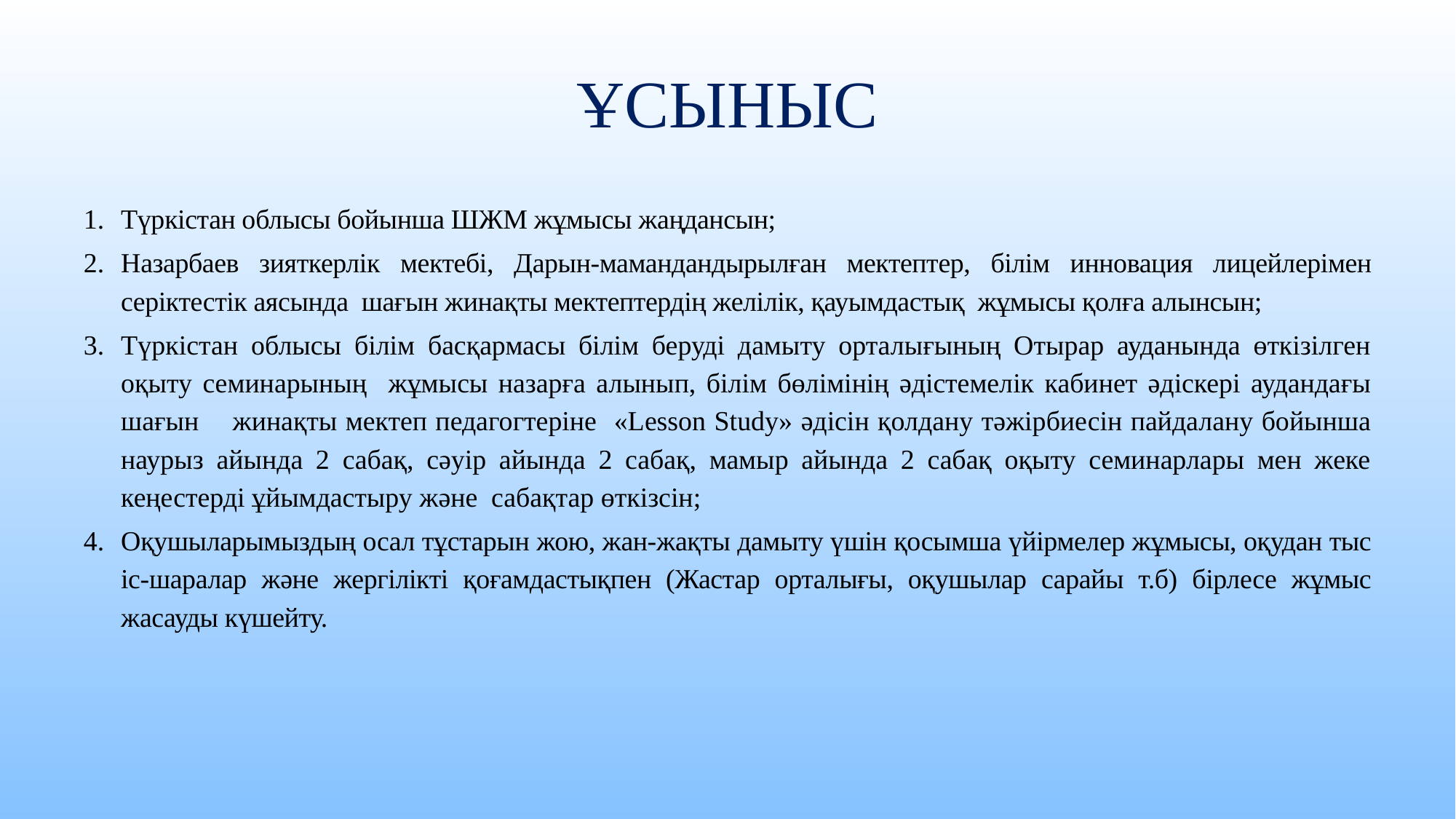

# ҰСЫНЫС
Түркістан облысы бойынша ШЖМ жұмысы жаңдансын;
Назарбаев зияткерлік мектебі, Дарын-мамандандырылған мектептер, білім инновация лицейлерімен серіктестік аясында  шағын жинақты мектептердің желілік, қауымдастық  жұмысы қолға алынсын;
Түркістан облысы білім басқармасы білім беруді дамыту орталығының Отырар ауданында өткізілген оқыту семинарының  жұмысы назарға алынып, білім бөлімінің әдістемелік кабинет әдіскері аудандағы шағын    жинақты мектеп педагогтеріне  «Lesson Study» әдісін қолдану тәжірбиесін пайдалану бойынша наурыз айында 2 сабақ, сәуір айында 2 сабақ, мамыр айында 2 сабақ оқыту семинарлары мен жеке кеңестерді ұйымдастыру және  сабақтар өткізсін;
Оқушыларымыздың осал тұстарын жою, жан-жақты дамыту үшін қосымша үйірмелер жұмысы, оқудан тыс іс-шаралар және жергілікті қоғамдастықпен (Жастар орталығы, оқушылар сарайы т.б) бірлесе жұмыс жасауды күшейту.